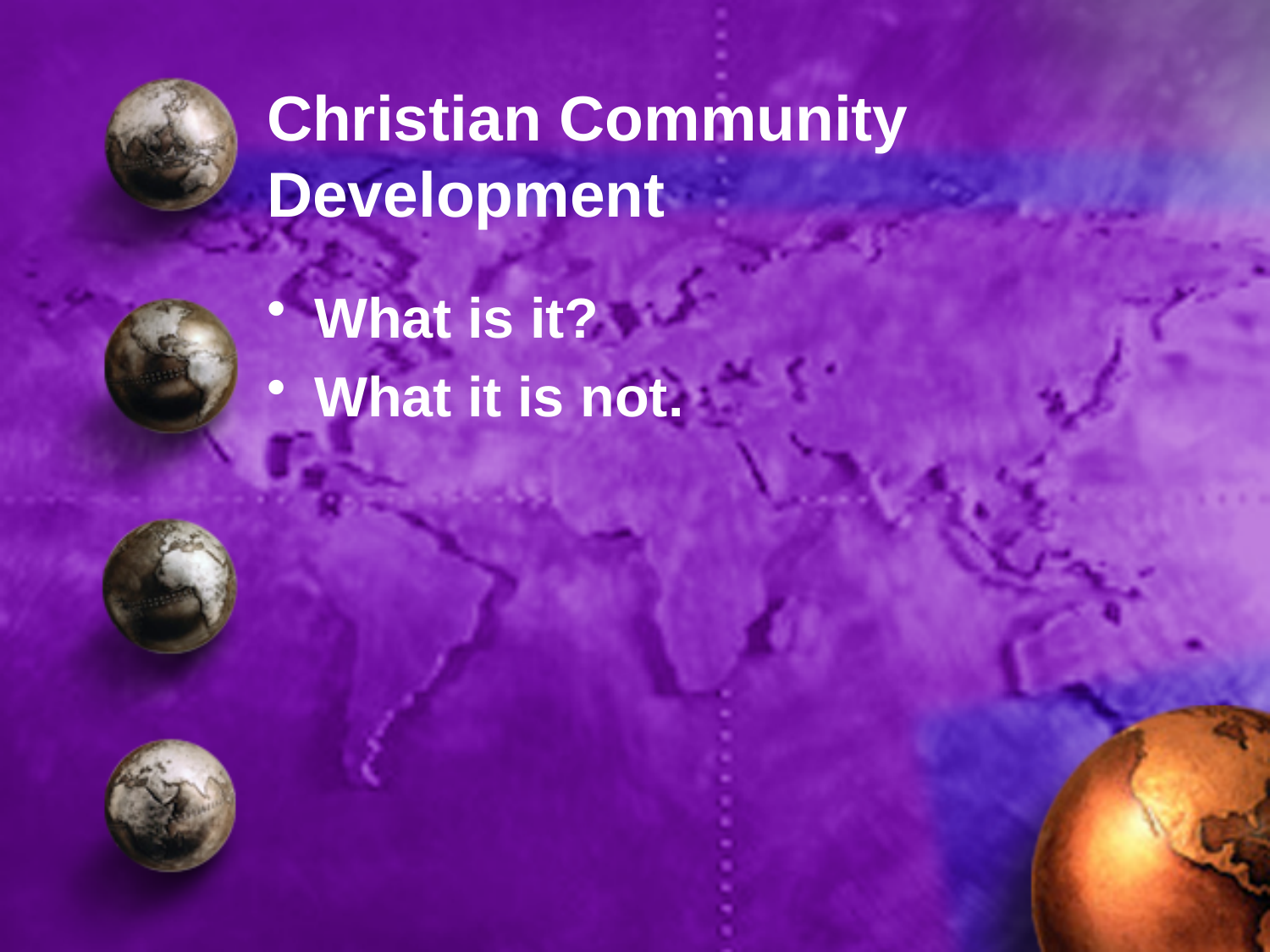

# Christian Community Development
What is it?
What it is not.